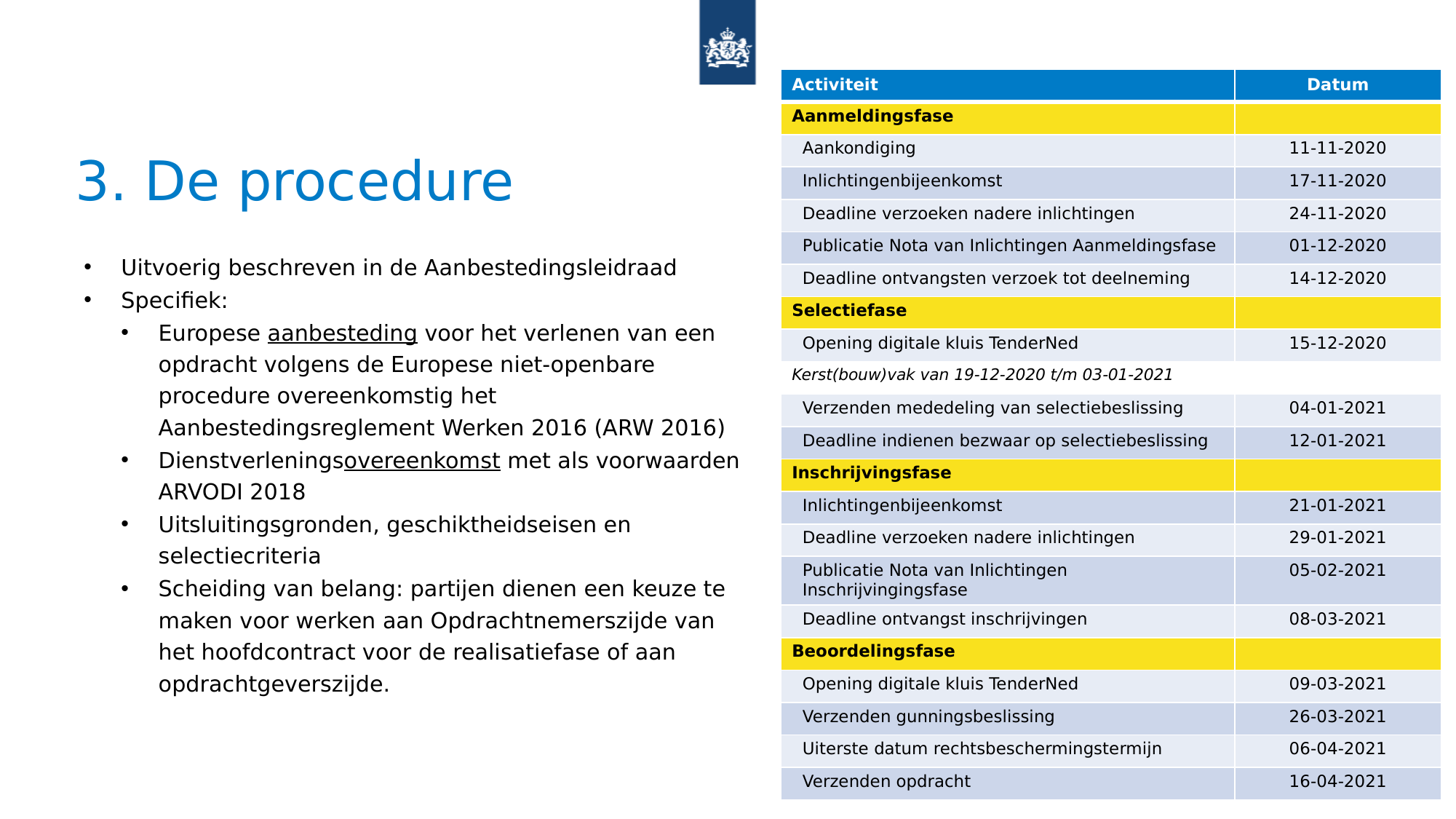

| Activiteit | Datum |
| --- | --- |
| Aanmeldingsfase |  |
| Aankondiging | 11-11-2020 |
| Inlichtingenbijeenkomst | 17-11-2020 |
| Deadline verzoeken nadere inlichtingen | 24-11-2020 |
| Publicatie Nota van Inlichtingen Aanmeldingsfase | 01-12-2020 |
| Deadline ontvangsten verzoek tot deelneming | 14-12-2020 |
| Selectiefase |  |
| Opening digitale kluis TenderNed | 15-12-2020 |
| Kerst(bouw)vak van 19-12-2020 t/m 03-01-2021 |  |
| Verzenden mededeling van selectiebeslissing | 04-01-2021 |
| Deadline indienen bezwaar op selectiebeslissing | 12-01-2021 |
| Inschrijvingsfase |  |
| Inlichtingenbijeenkomst | 21-01-2021 |
| Deadline verzoeken nadere inlichtingen | 29-01-2021 |
| Publicatie Nota van Inlichtingen Inschrijvingingsfase | 05-02-2021 |
| Deadline ontvangst inschrijvingen | 08-03-2021 |
| Beoordelingsfase |  |
| Opening digitale kluis TenderNed | 09-03-2021 |
| Verzenden gunningsbeslissing | 26-03-2021 |
| Uiterste datum rechtsbeschermingstermijn | 06-04-2021 |
| Verzenden opdracht | 16-04-2021 |
# 3. De procedure
Uitvoerig beschreven in de Aanbestedingsleidraad
Specifiek:
Europese aanbesteding voor het verlenen van een opdracht volgens de Europese niet-openbare procedure overeenkomstig het Aanbestedingsreglement Werken 2016 (ARW 2016)
Dienstverleningsovereenkomst met als voorwaarden ARVODI 2018
Uitsluitingsgronden, geschiktheidseisen en selectiecriteria
Scheiding van belang: partijen dienen een keuze te maken voor werken aan Opdrachtnemerszijde van het hoofdcontract voor de realisatiefase of aan opdrachtgeverszijde.
12